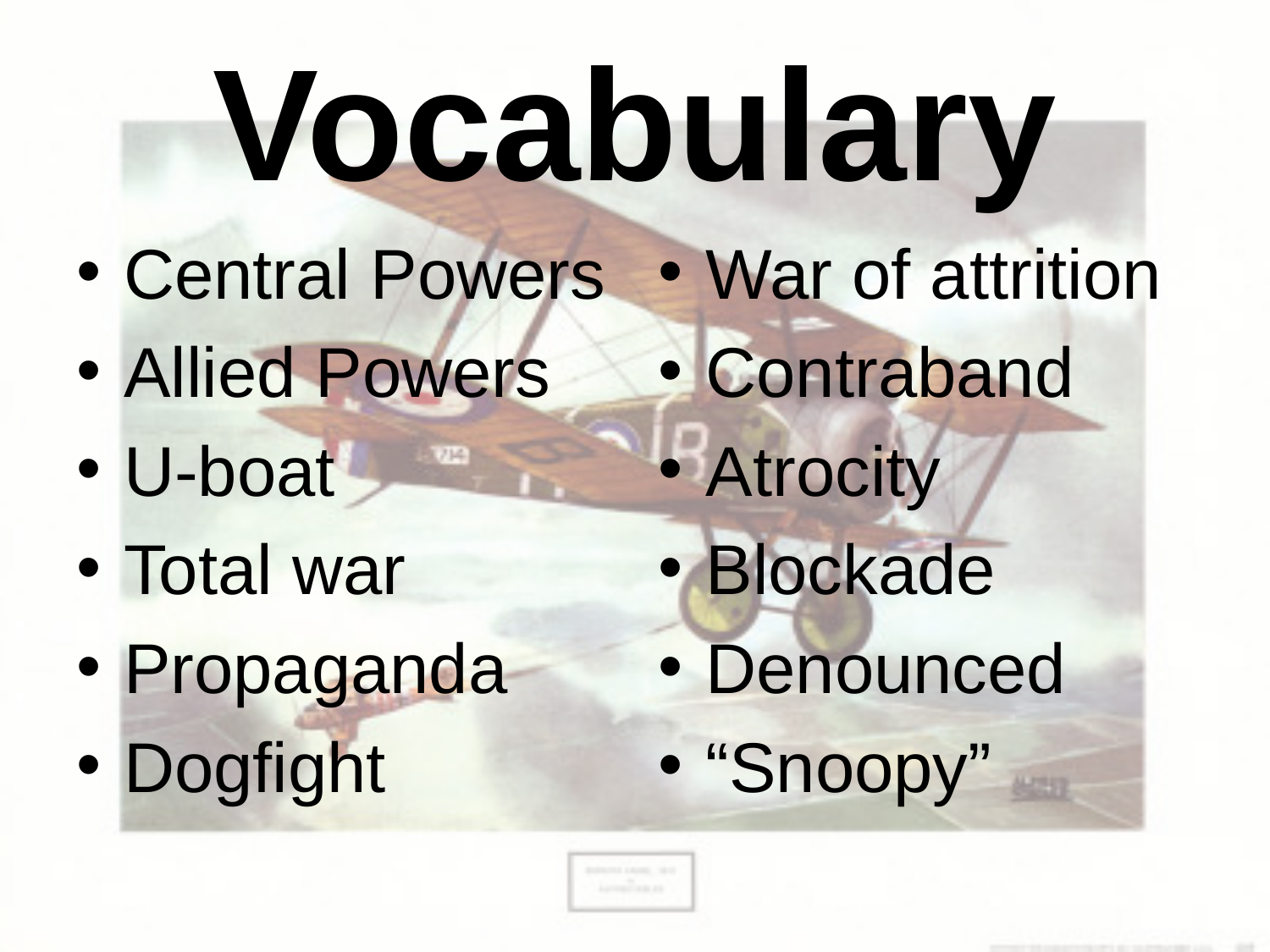

# Vocabulary
Central Powers
Allied Powers
U-boat
Total war
Propaganda
Dogfight

War of attrition
Contraband
Atrocity
Blockade
Denounced
“Snoopy”